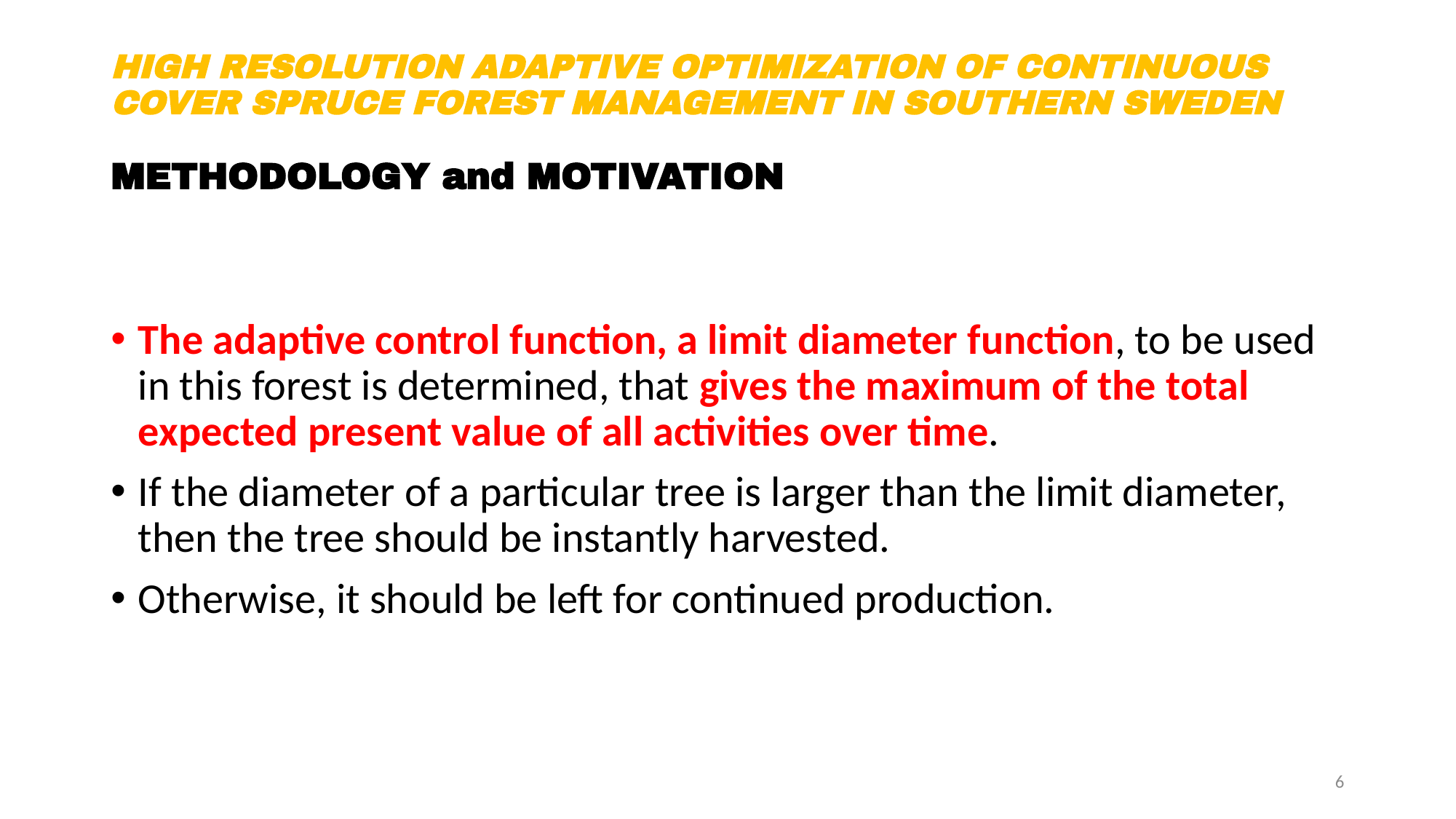

# HIGH RESOLUTION ADAPTIVE OPTIMIZATION OF CONTINUOUS COVER SPRUCE FOREST MANAGEMENT IN SOUTHERN SWEDEN METHODOLOGY and MOTIVATION
The adaptive control function, a limit diameter function, to be used in this forest is determined, that gives the maximum of the total expected present value of all activities over time.
If the diameter of a particular tree is larger than the limit diameter, then the tree should be instantly harvested.
Otherwise, it should be left for continued production.

6